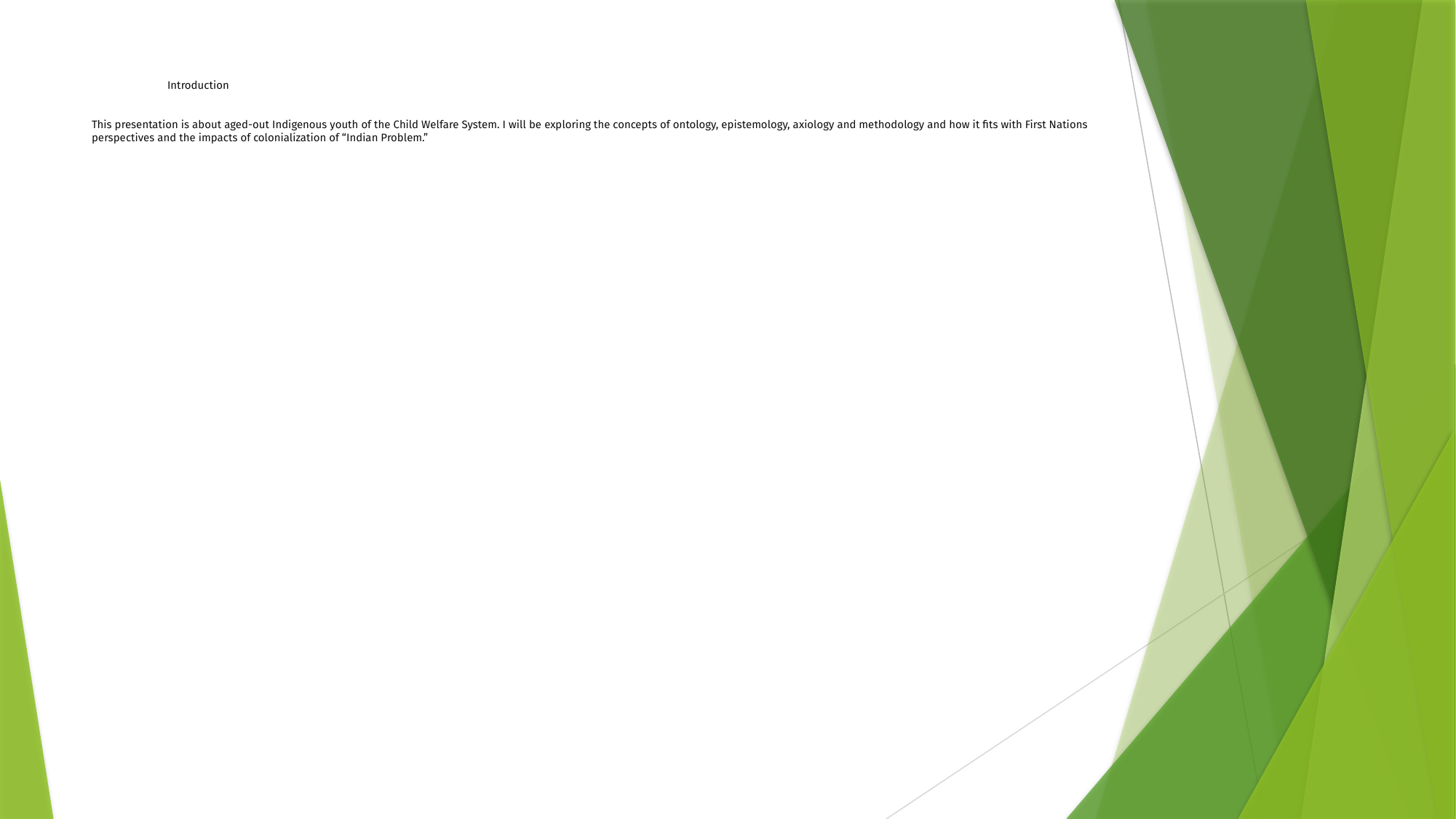

# Introduction This presentation is about aged-out Indigenous youth of the Child Welfare System. I will be exploring the concepts of ontology, epistemology, axiology and methodology and how it fits with First Nations perspectives and the impacts of colonialization of “Indian Problem.”